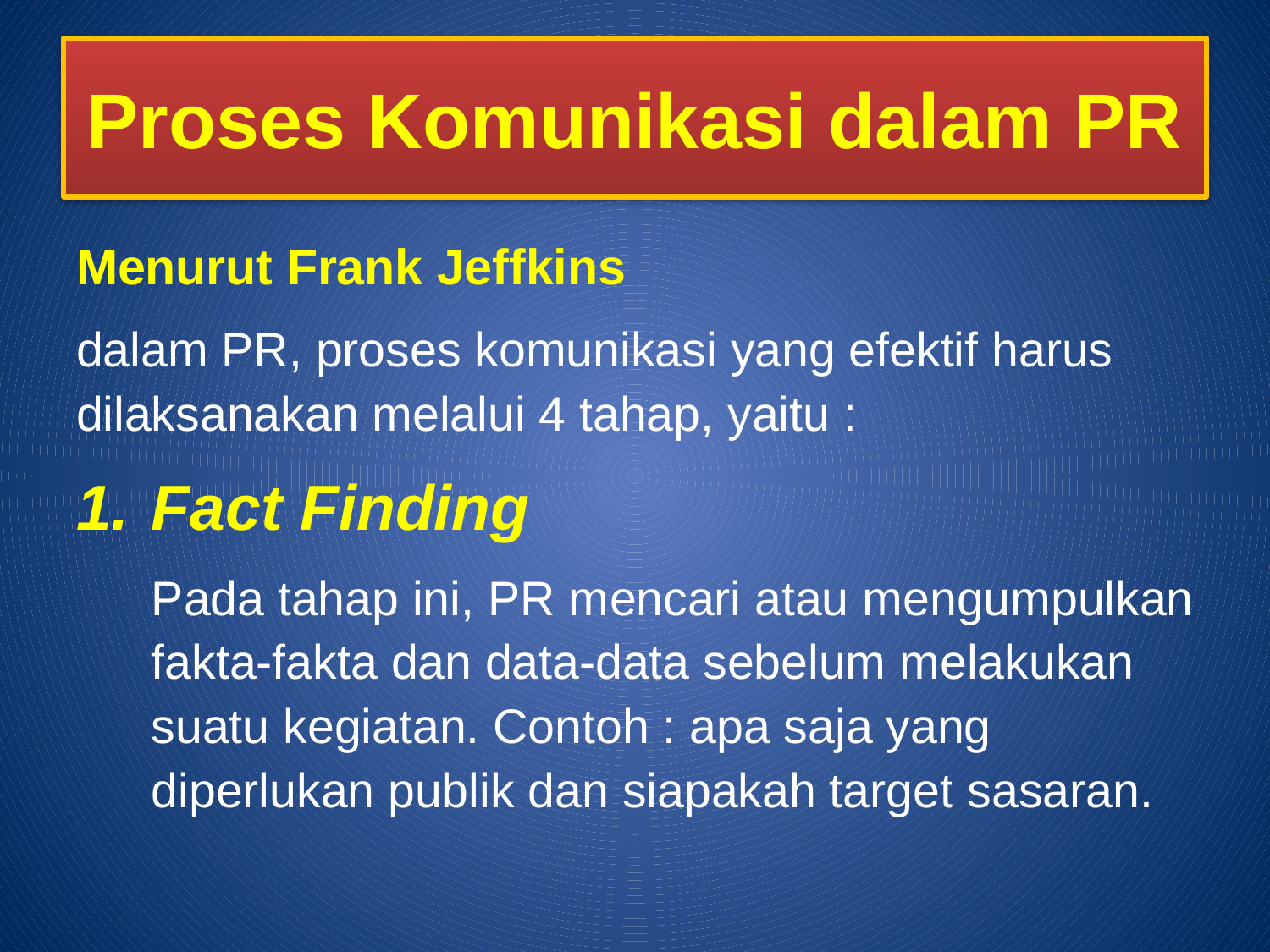

# Proses Komunikasi dalam PR
Menurut Frank Jeffkins
dalam PR, proses komunikasi yang efektif harus dilaksanakan melalui 4 tahap, yaitu :
Fact Finding
Pada tahap ini, PR mencari atau mengumpulkan fakta-fakta dan data-data sebelum melakukan suatu kegiatan. Contoh : apa saja yang diperlukan publik dan siapakah target sasaran.